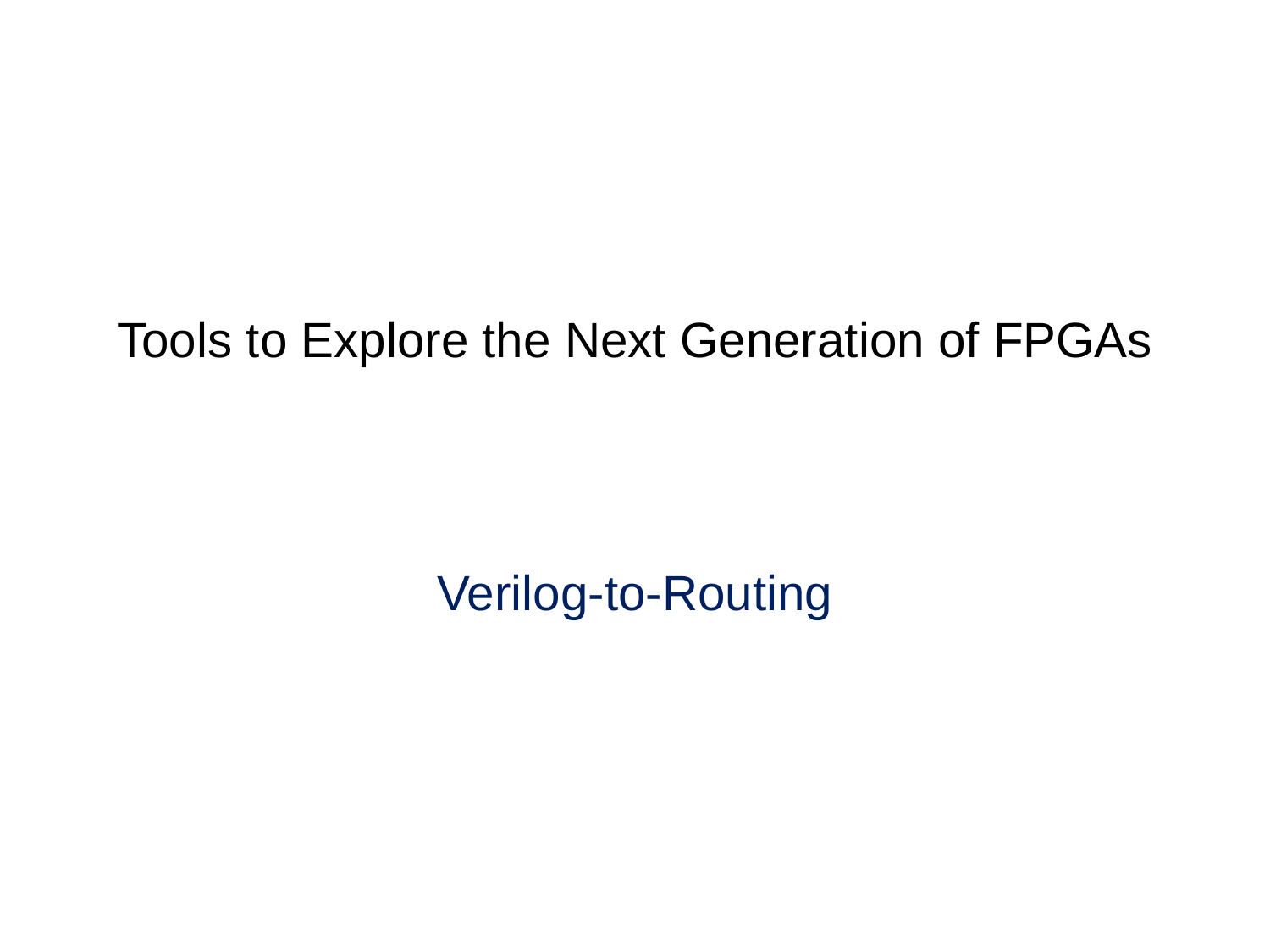

# Tools to Explore the Next Generation of FPGAs
Verilog-to-Routing